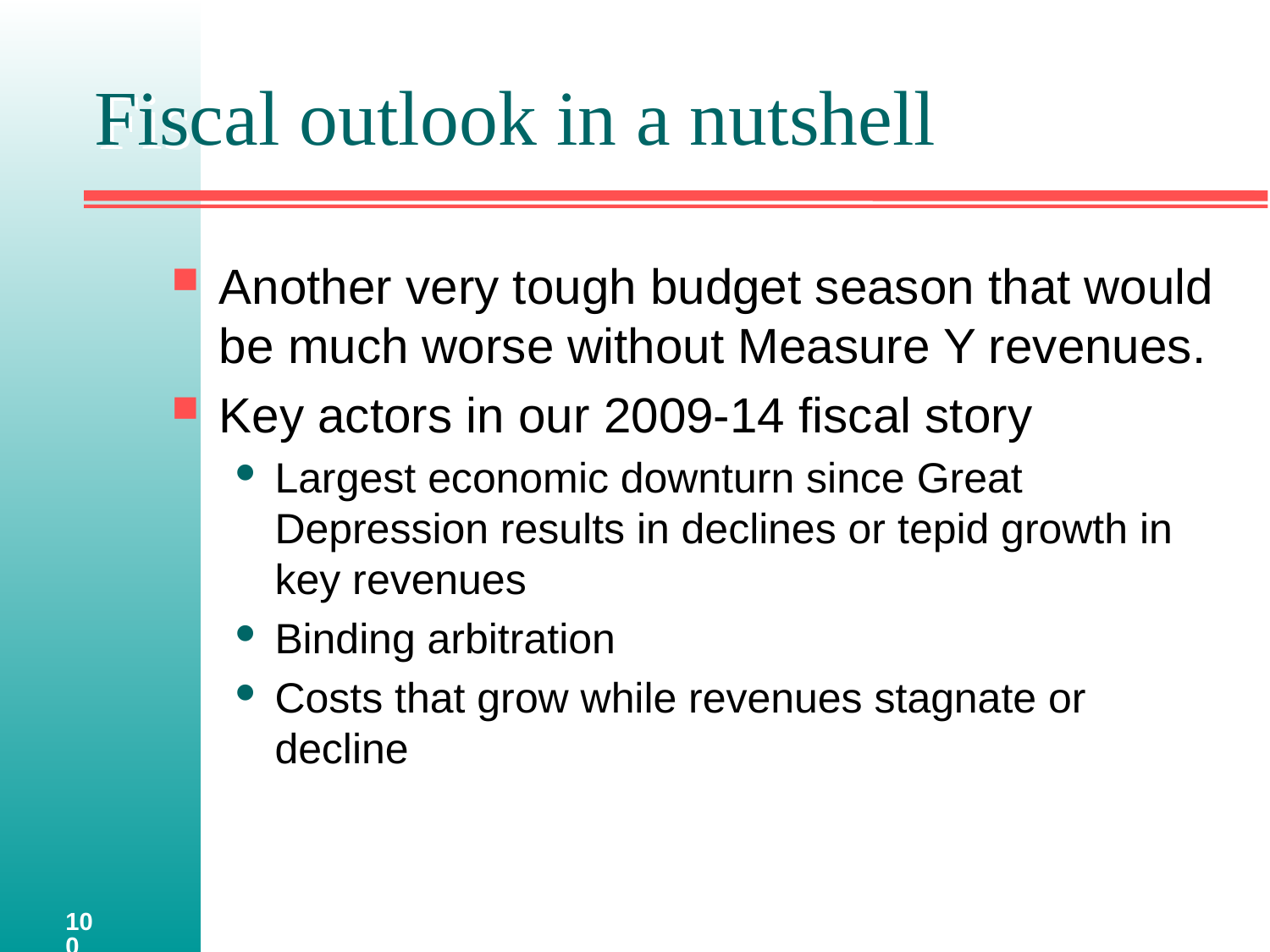

# Fiscal outlook in a nutshell
Another very tough budget season that would be much worse without Measure Y revenues.
Key actors in our 2009-14 fiscal story
Largest economic downturn since Great Depression results in declines or tepid growth in key revenues
Binding arbitration
Costs that grow while revenues stagnate or decline
100